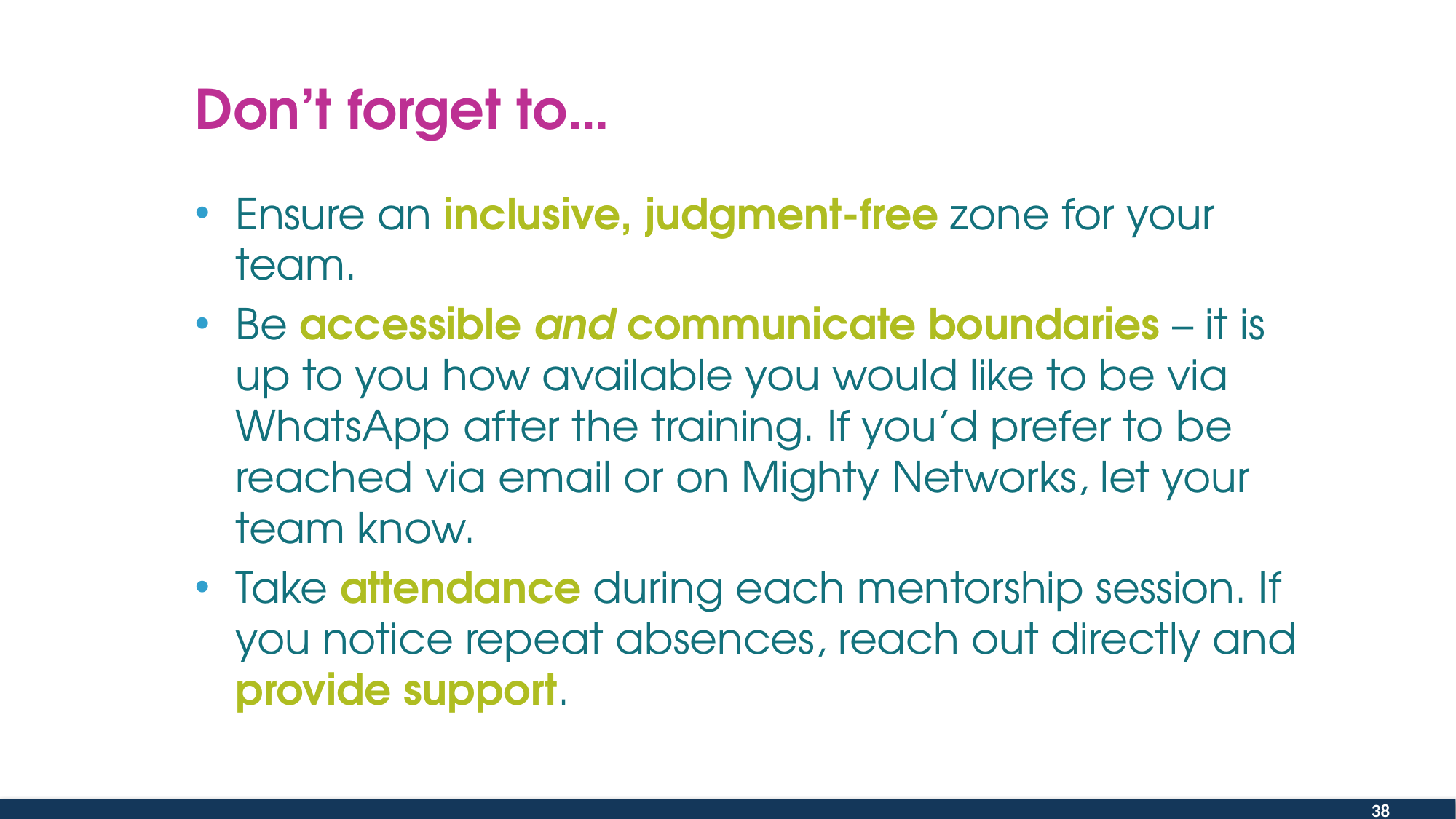

# Don’t forget to…
Ensure an inclusive, judgment-free zone for your team.
Be accessible and communicate boundaries – it is up to you how available you would like to be via WhatsApp after the training. If you’d prefer to be reached via email or on Mighty Networks, let your team know.
Take attendance during each mentorship session. If you notice repeat absences, reach out directly and provide support.

38